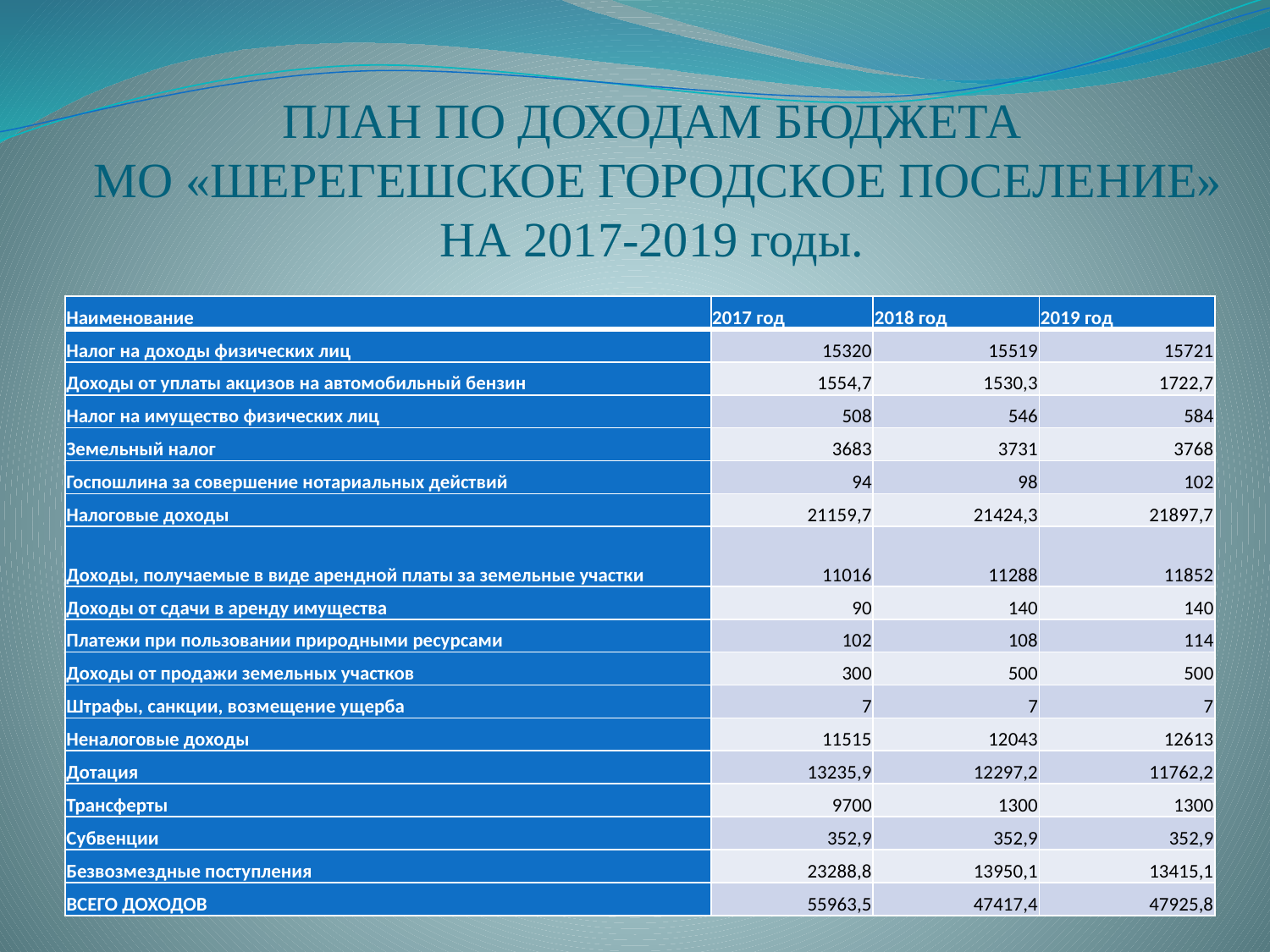

# ПЛАН ПО ДОХОДАМ БЮДЖЕТА МО «ШЕРЕГЕШСКОЕ ГОРОДСКОЕ ПОСЕЛЕНИЕ» НА 2017-2019 годы.
| Наименование | 2017 год | 2018 год | 2019 год |
| --- | --- | --- | --- |
| Налог на доходы физических лиц | 15320 | 15519 | 15721 |
| Доходы от уплаты акцизов на автомобильный бензин | 1554,7 | 1530,3 | 1722,7 |
| Налог на имущество физических лиц | 508 | 546 | 584 |
| Земельный налог | 3683 | 3731 | 3768 |
| Госпошлина за совершение нотариальных действий | 94 | 98 | 102 |
| Налоговые доходы | 21159,7 | 21424,3 | 21897,7 |
| Доходы, получаемые в виде арендной платы за земельные участки | 11016 | 11288 | 11852 |
| Доходы от сдачи в аренду имущества | 90 | 140 | 140 |
| Платежи при пользовании природными ресурсами | 102 | 108 | 114 |
| Доходы от продажи земельных участков | 300 | 500 | 500 |
| Штрафы, санкции, возмещение ущерба | 7 | 7 | 7 |
| Неналоговые доходы | 11515 | 12043 | 12613 |
| Дотация | 13235,9 | 12297,2 | 11762,2 |
| Трансферты | 9700 | 1300 | 1300 |
| Субвенции | 352,9 | 352,9 | 352,9 |
| Безвозмездные поступления | 23288,8 | 13950,1 | 13415,1 |
| ВСЕГО ДОХОДОВ | 55963,5 | 47417,4 | 47925,8 |